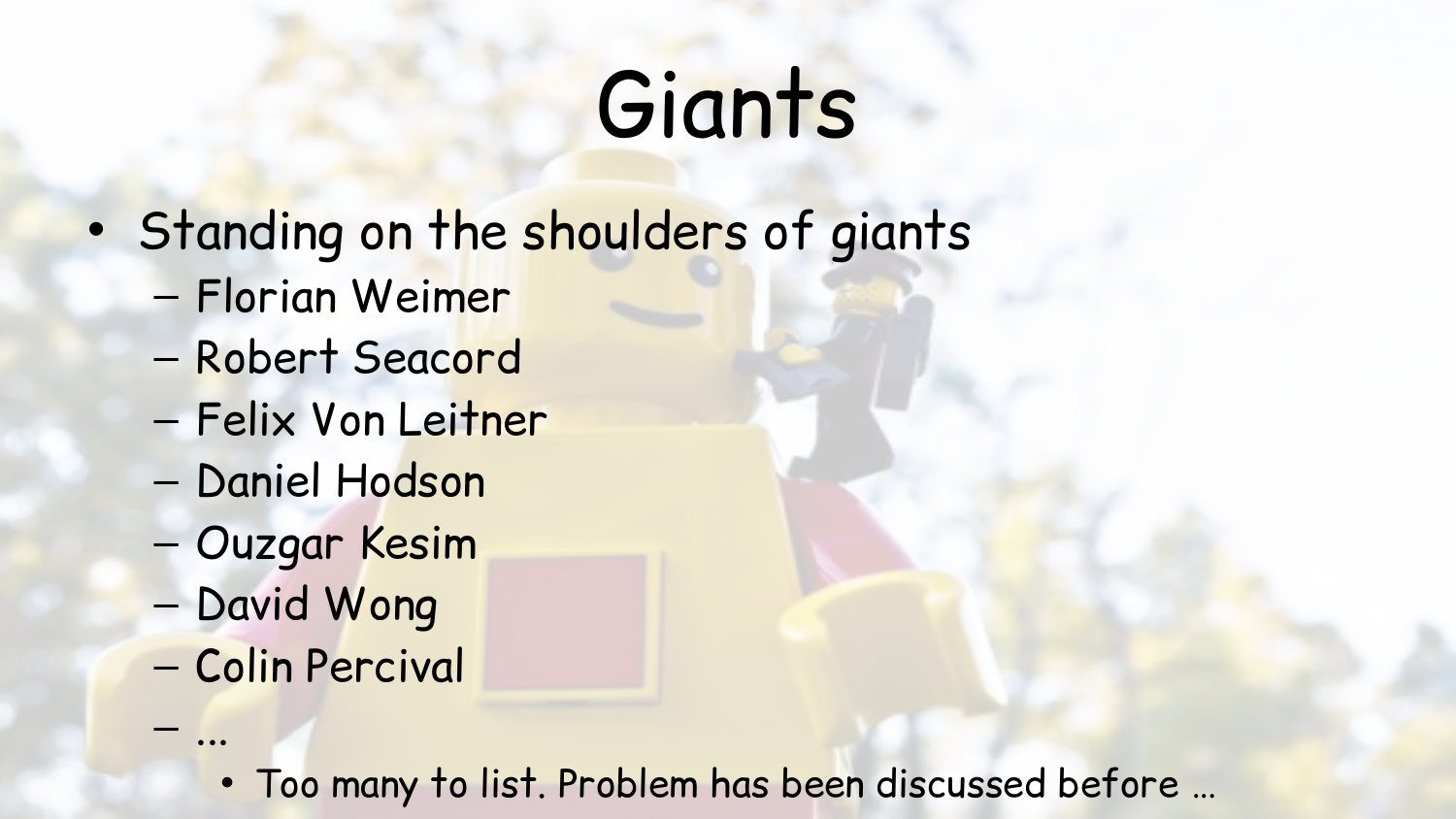

# Giants
Standing on the shoulders of giants
Florian Weimer
Robert Seacord
Felix Von Leitner
Daniel Hodson
Ouzgar Kesim
David Wong
Colin Percival
...
Too many to list. Problem has been discussed before …